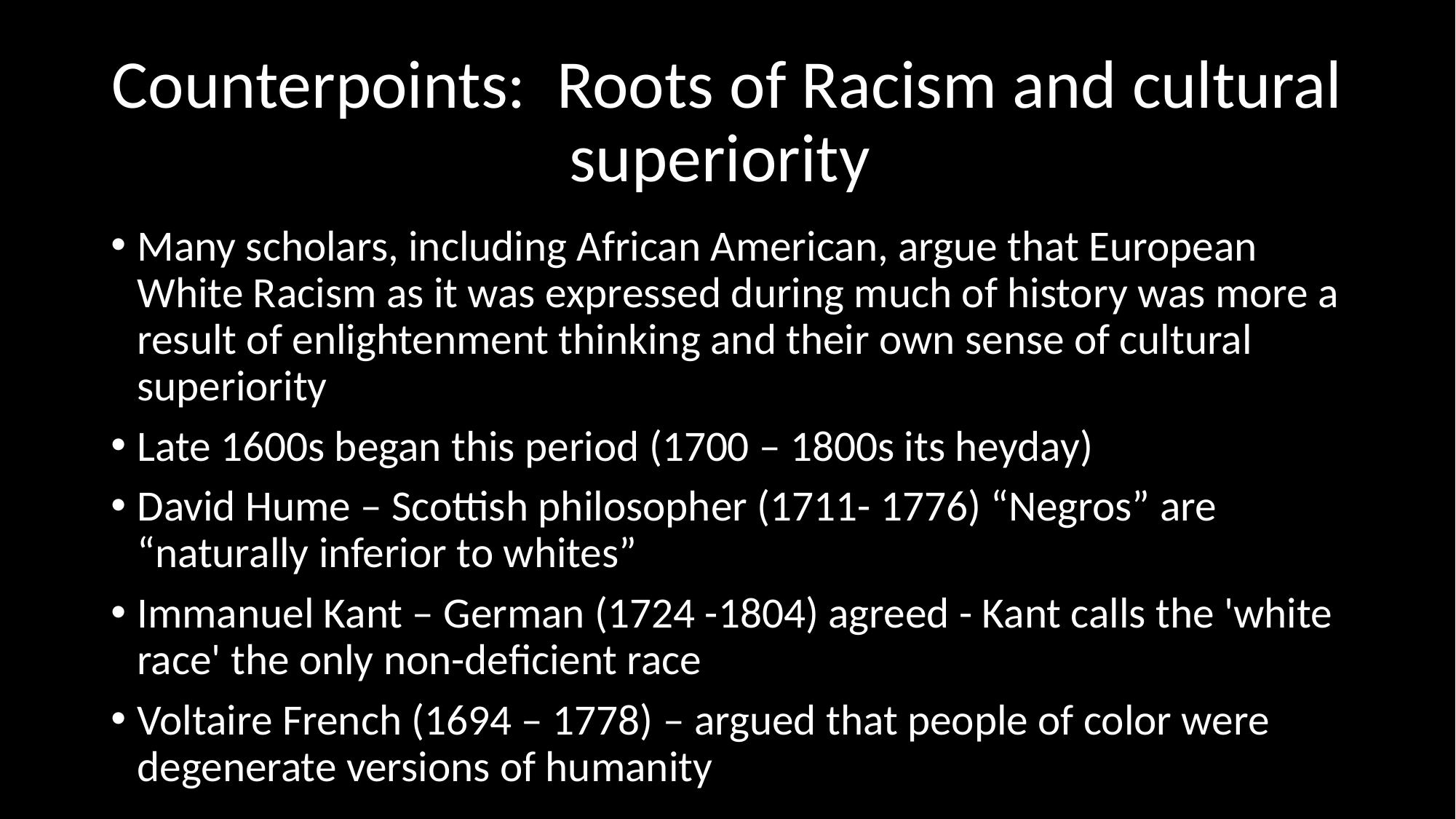

# Counterpoints:  Roots of Racism and cultural superiority
Many scholars, including African American, argue that European White Racism as it was expressed during much of history was more a result of enlightenment thinking and their own sense of cultural superiority
Late 1600s began this period (1700 – 1800s its heyday)
David Hume – Scottish philosopher (1711- 1776) “Negros” are “naturally inferior to whites”
Immanuel Kant – German (1724 -1804) agreed - Kant calls the 'white race' the only non-deficient race
Voltaire French (1694 – 1778) – argued that people of color were degenerate versions of humanity